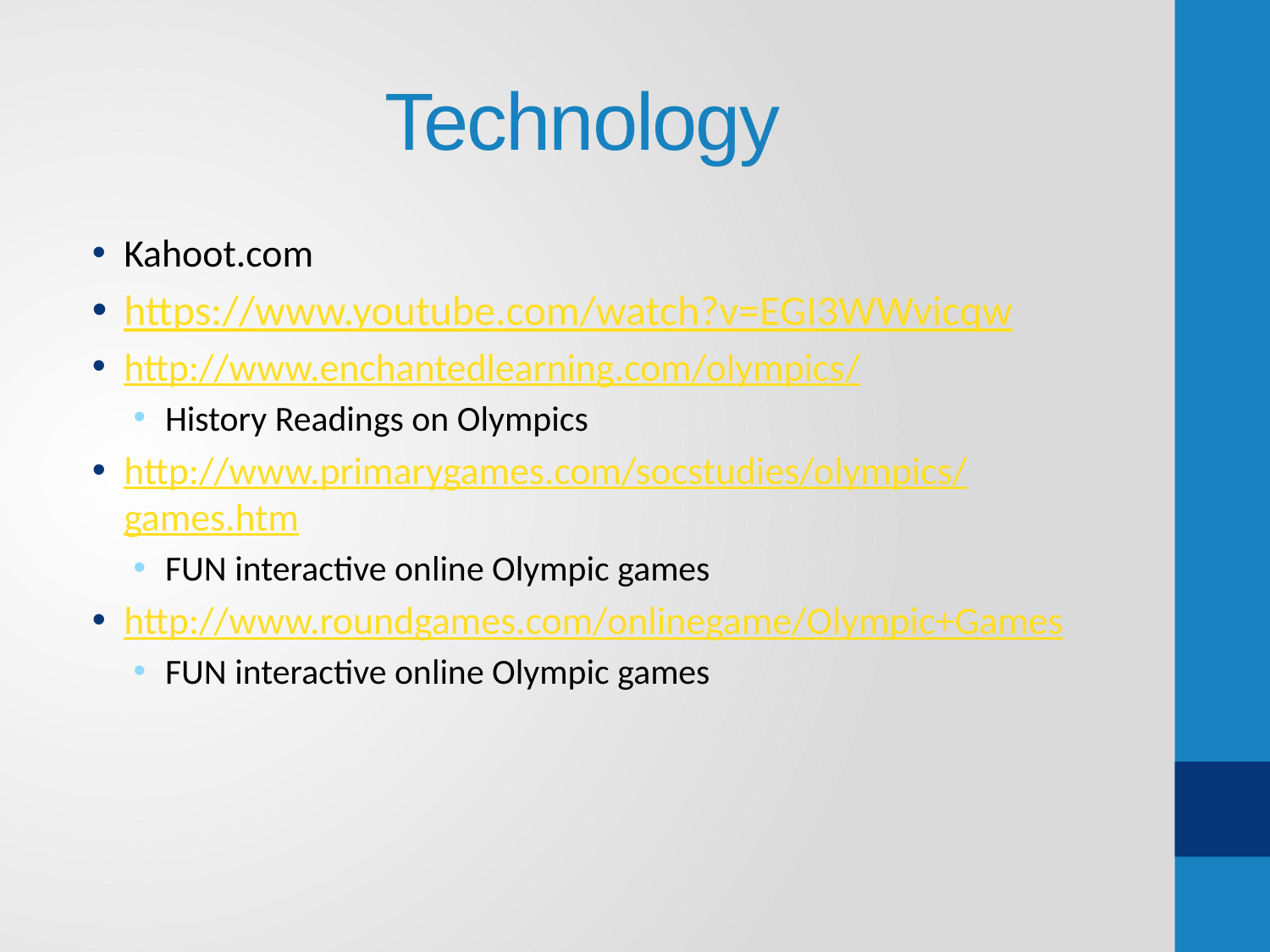

# Technology
Kahoot.com
https://www.youtube.com/watch?v=EGI3WWvicqw
http://www.enchantedlearning.com/olympics/
History Readings on Olympics
http://www.primarygames.com/socstudies/olympics/games.htm
FUN interactive online Olympic games
http://www.roundgames.com/onlinegame/Olympic+Games
FUN interactive online Olympic games